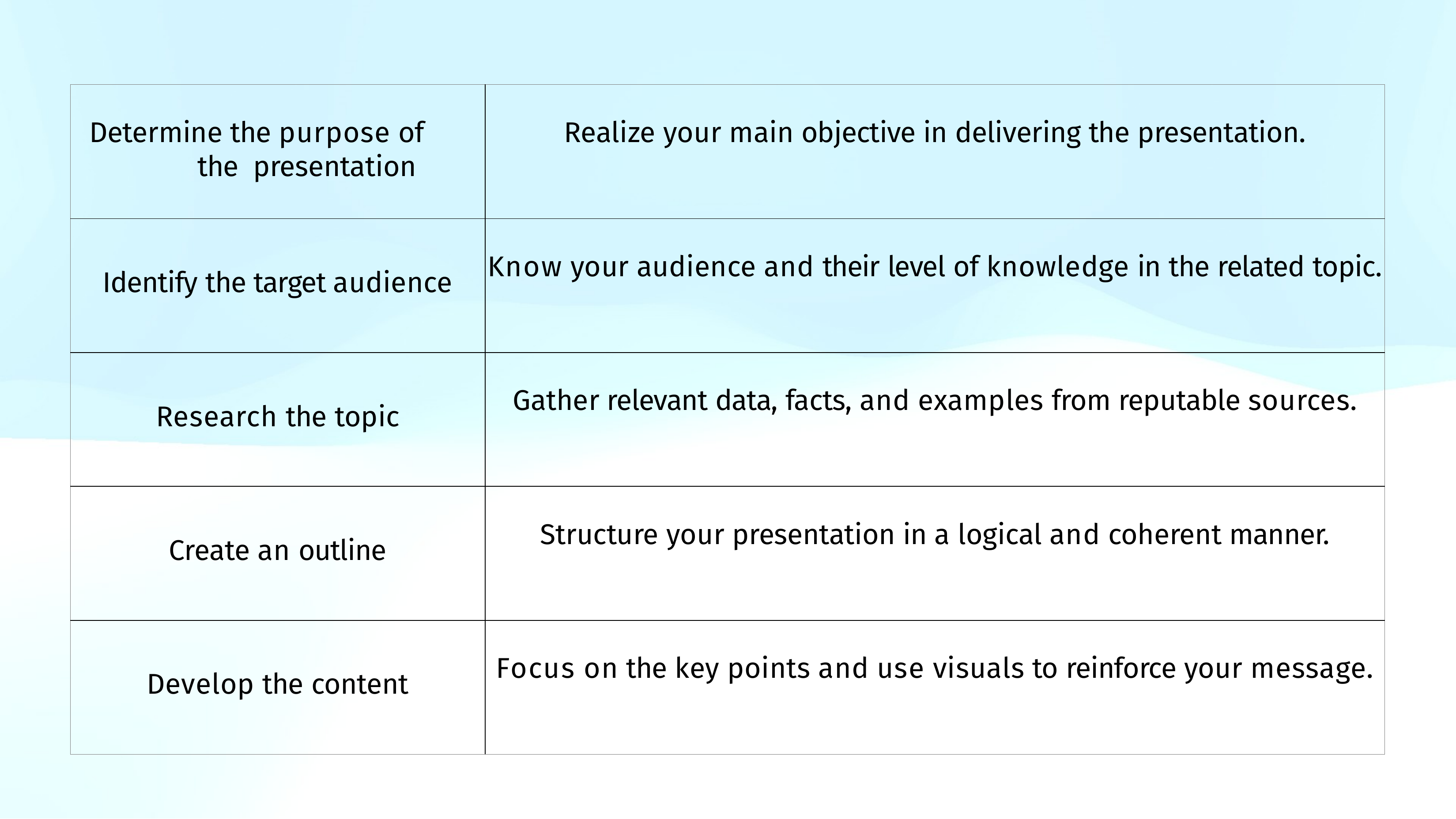

| Determine the purpose of the presentation | Realize your main objective in delivering the presentation. |
| --- | --- |
| Identify the target audience | Know your audience and their level of knowledge in the related topic. |
| Research the topic | Gather relevant data, facts, and examples from reputable sources. |
| Create an outline | Structure your presentation in a logical and coherent manner. |
| Develop the content | Focus on the key points and use visuals to reinforce your message. |